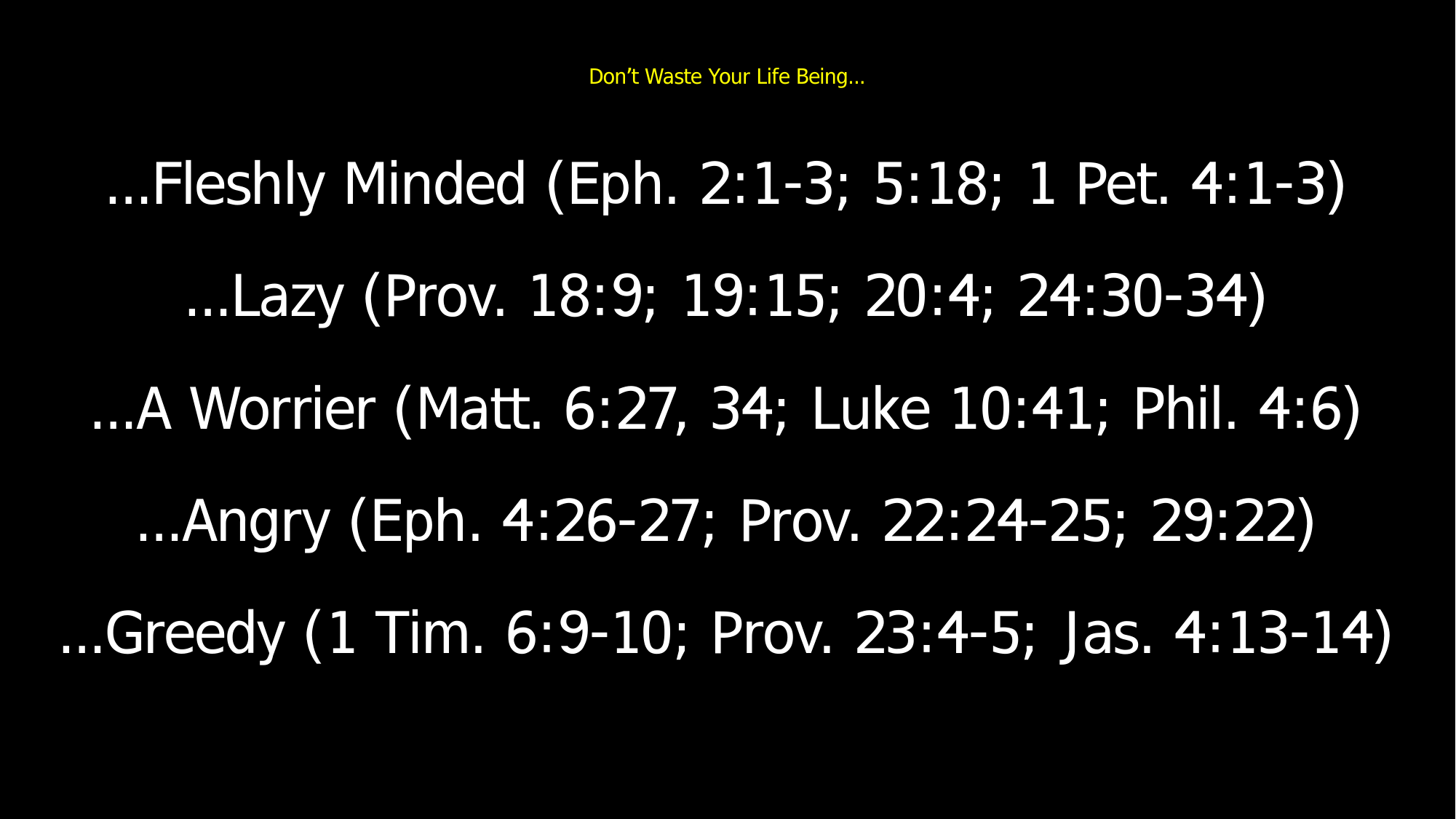

# Don’t Waste Your Life Being…

…Fleshly Minded (Eph. 2:1-3; 5:18; 1 Pet. 4:1-3)

…Lazy (Prov. 18:9; 19:15; 20:4; 24:30-34)

…A Worrier (Matt. 6:27, 34; Luke 10:41; Phil. 4:6)

…Angry (Eph. 4:26-27; Prov. 22:24-25; 29:22)

…Greedy (1 Tim. 6:9-10; Prov. 23:4-5; Jas. 4:13-14)